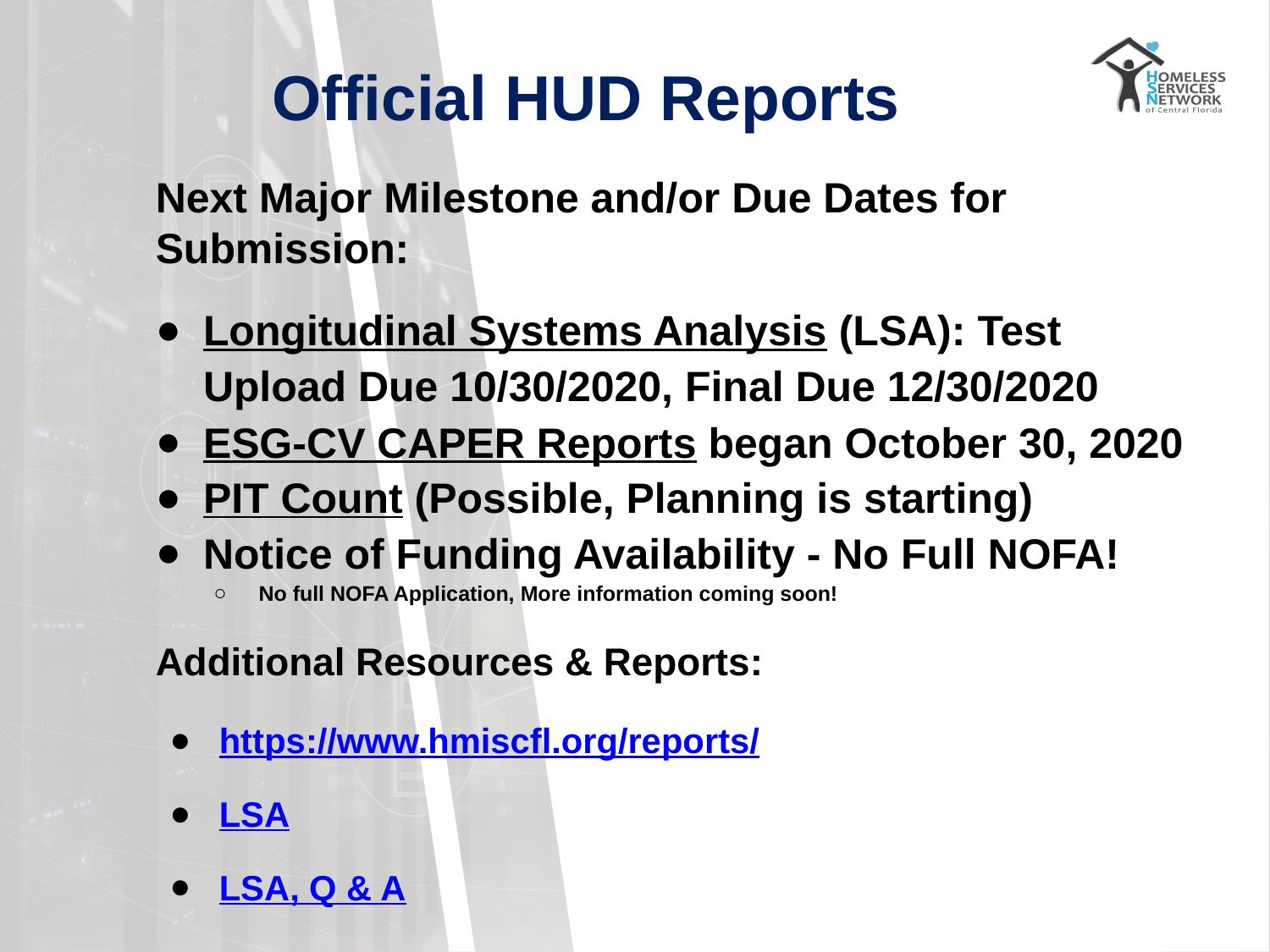

# Official HUD Reports
Next Major Milestone and/or Due Dates for Submission:
Longitudinal Systems Analysis (LSA): Test Upload Due 10/30/2020, Final Due 12/30/2020
ESG-CV CAPER Reports began October 30, 2020
PIT Count (Possible, Planning is starting)
Notice of Funding Availability - No Full NOFA!
No full NOFA Application, More information coming soon!
Additional Resources & Reports:
https://www.hmiscfl.org/reports/
LSA
LSA, Q & A